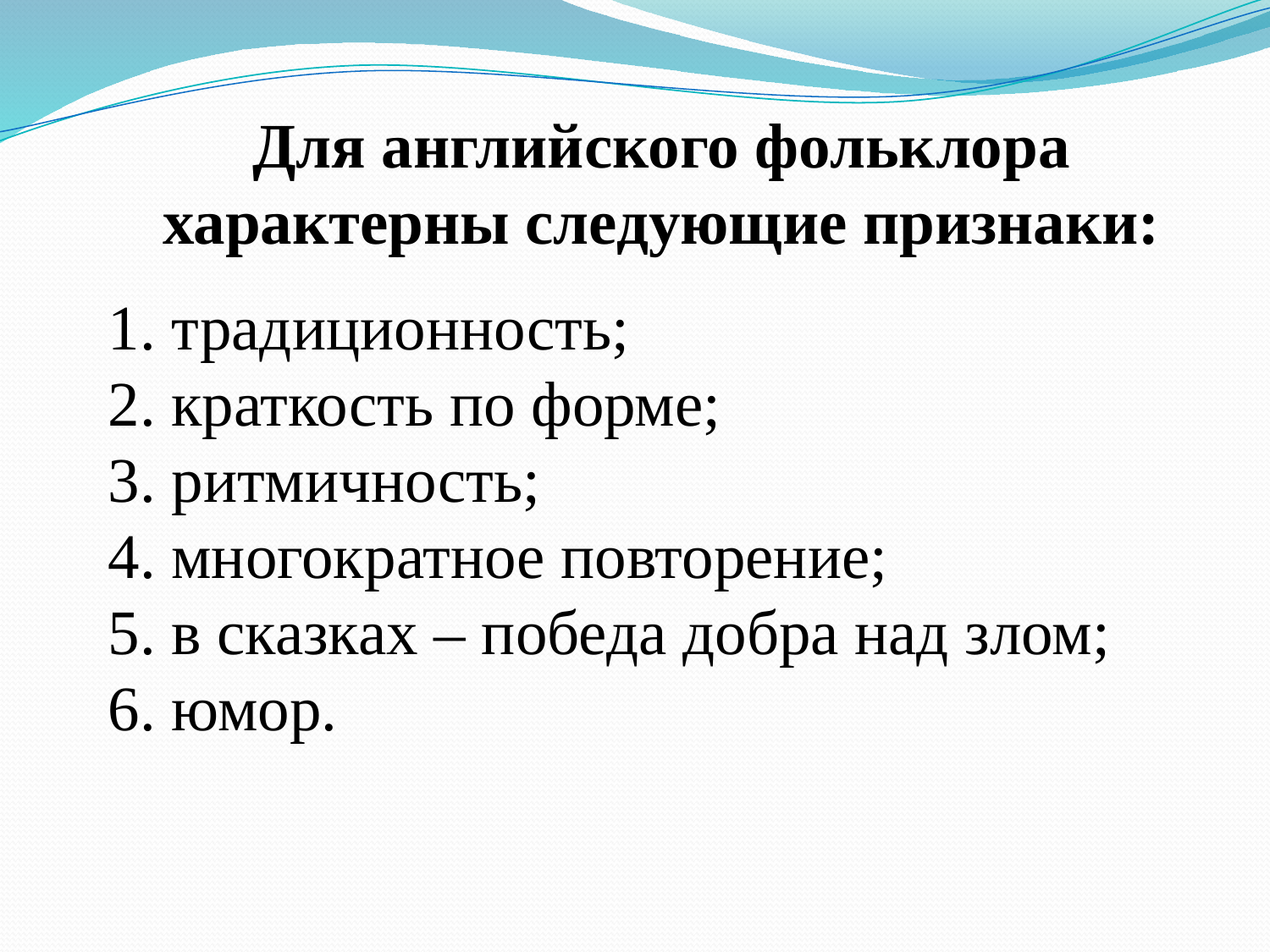

Для английского фольклора характерны следующие признаки:

1. традиционность;
2. краткость по форме;
3. ритмичность;
4. многократное повторение;
5. в сказках – победа добра над злом;
6. юмор.